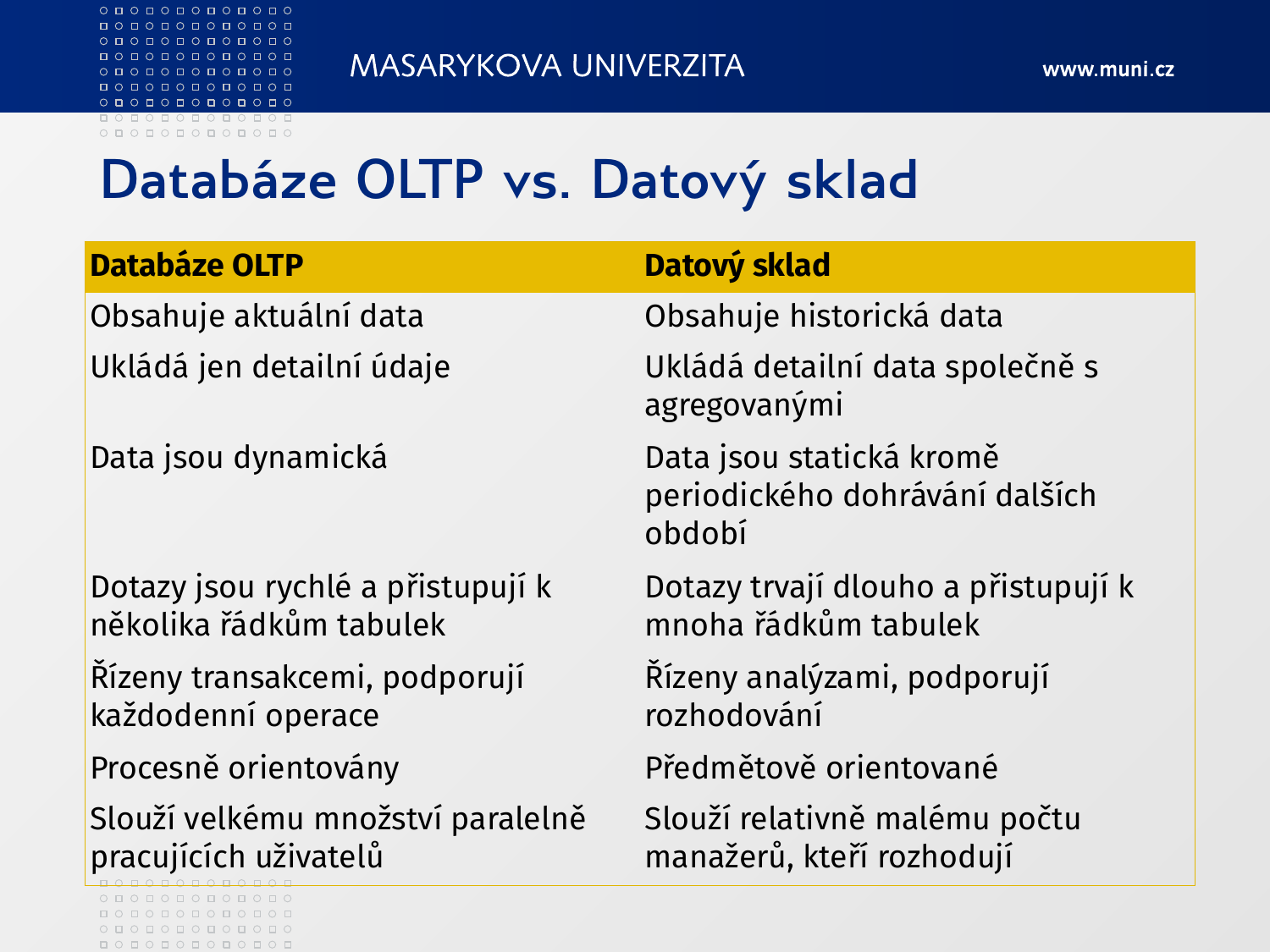

# Databáze OLTP vs. Datový sklad
| Databáze OLTP | Datový sklad |
| --- | --- |
| Obsahuje aktuální data | Obsahuje historická data |
| Ukládá jen detailní údaje | Ukládá detailní data společně s agregovanými |
| Data jsou dynamická | Data jsou statická kromě periodického dohrávání dalších období |
| Dotazy jsou rychlé a přistupují k několika řádkům tabulek | Dotazy trvají dlouho a přistupují k mnoha řádkům tabulek |
| Řízeny transakcemi, podporují každodenní operace | Řízeny analýzami, podporují rozhodování |
| Procesně orientovány | Předmětově orientované |
| Slouží velkému množství paralelně pracujících uživatelů | Slouží relativně malému počtu manažerů, kteří rozhodují |